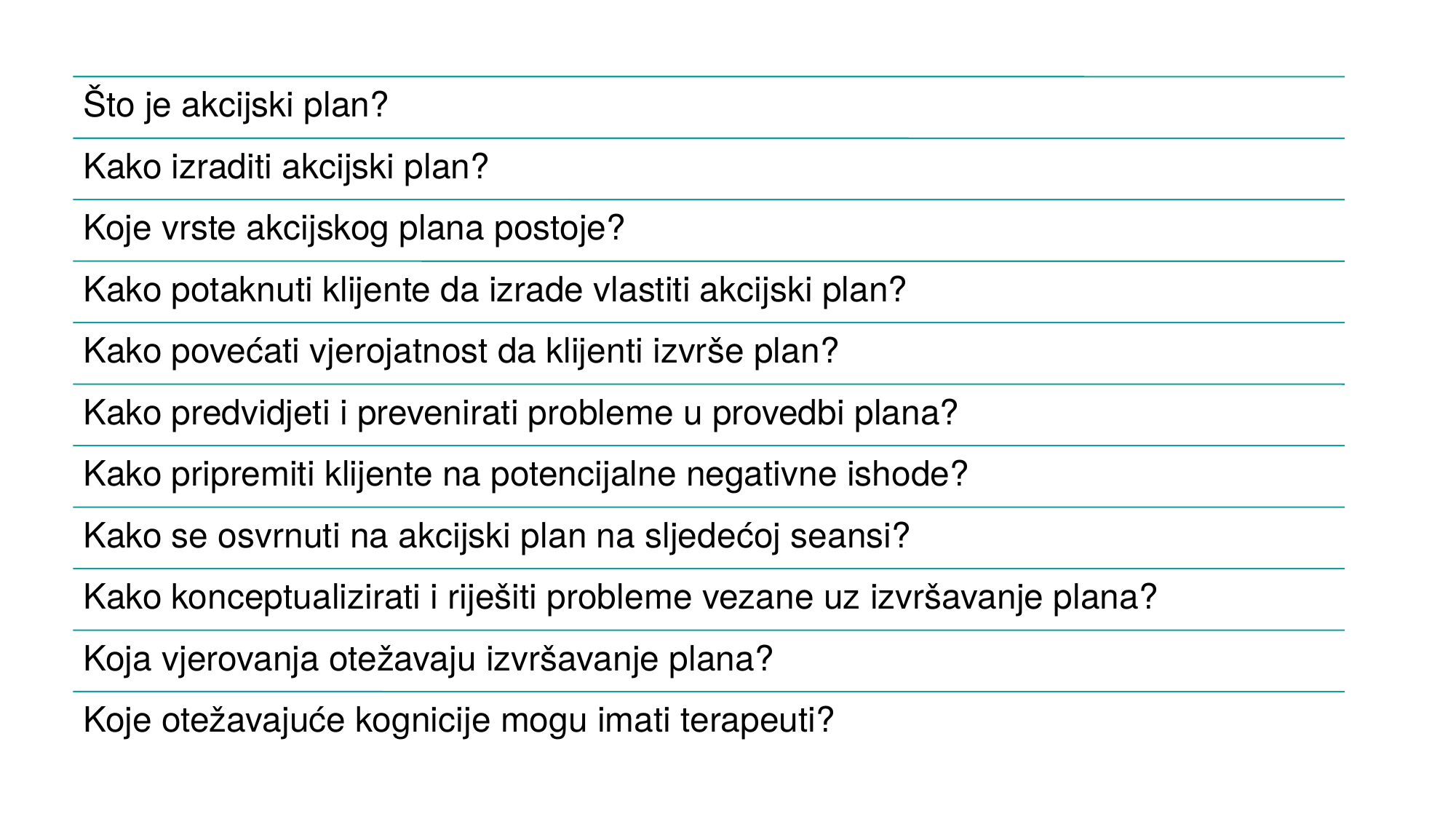

Što je akcijski plan?
Kako izraditi akcijski plan?
Koje vrste akcijskog plana postoje?
Kako potaknuti klijente da izrade vlastiti akcijski plan?
Kako povećati vjerojatnost da klijenti izvrše plan?
Kako predvidjeti i prevenirati probleme u provedbi plana?
Kako pripremiti klijente na potencijalne negativne ishode?
Kako se osvrnuti na akcijski plan na sljedećoj seansi?
Kako konceptualizirati i riješiti probleme vezane uz izvršavanje plana?
Koja vjerovanja otežavaju izvršavanje plana?
Koje otežavajuće kognicije mogu imati terapeuti?